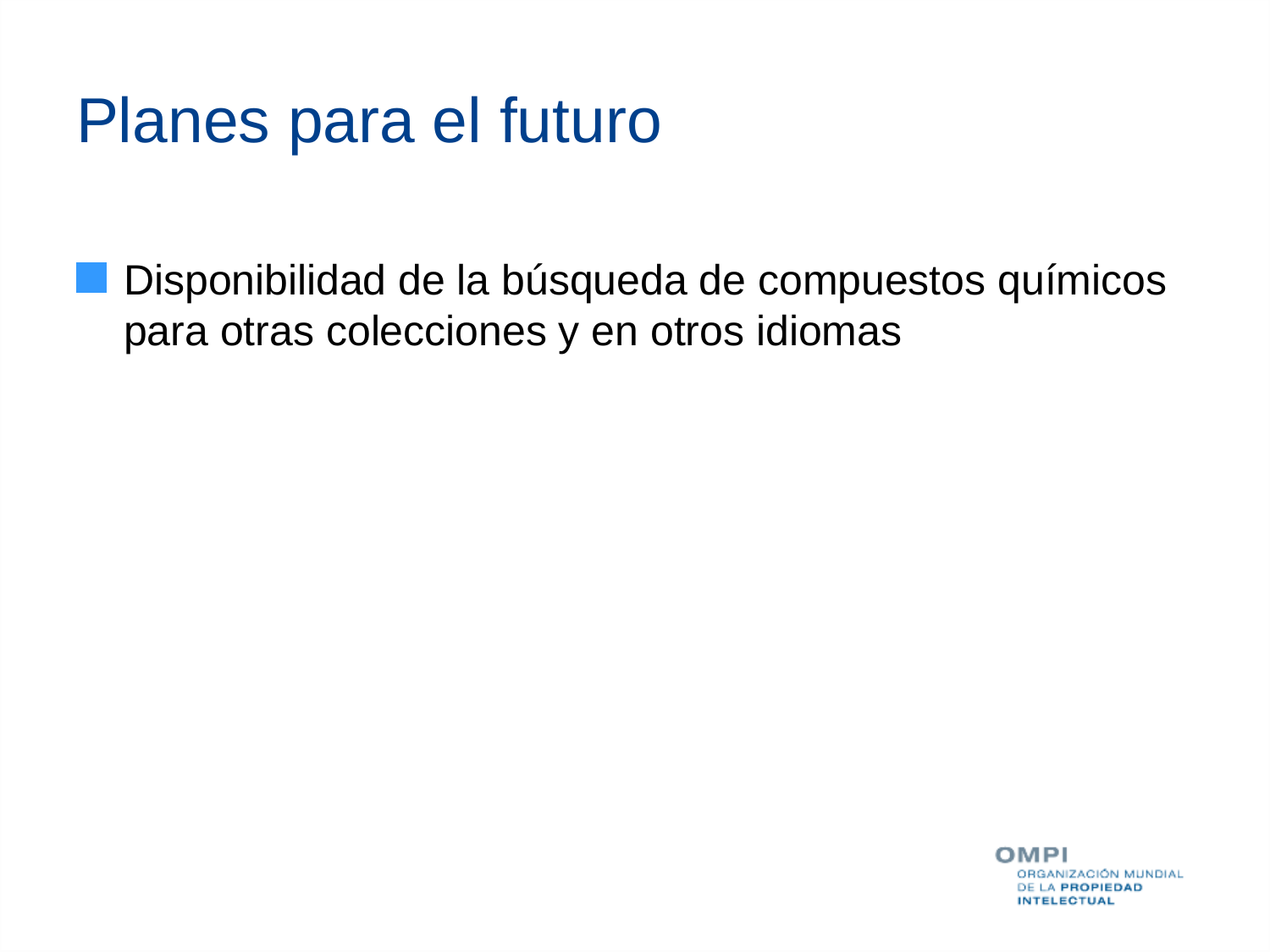

# Planes para el futuro
Disponibilidad de la búsqueda de compuestos químicos para otras colecciones y en otros idiomas